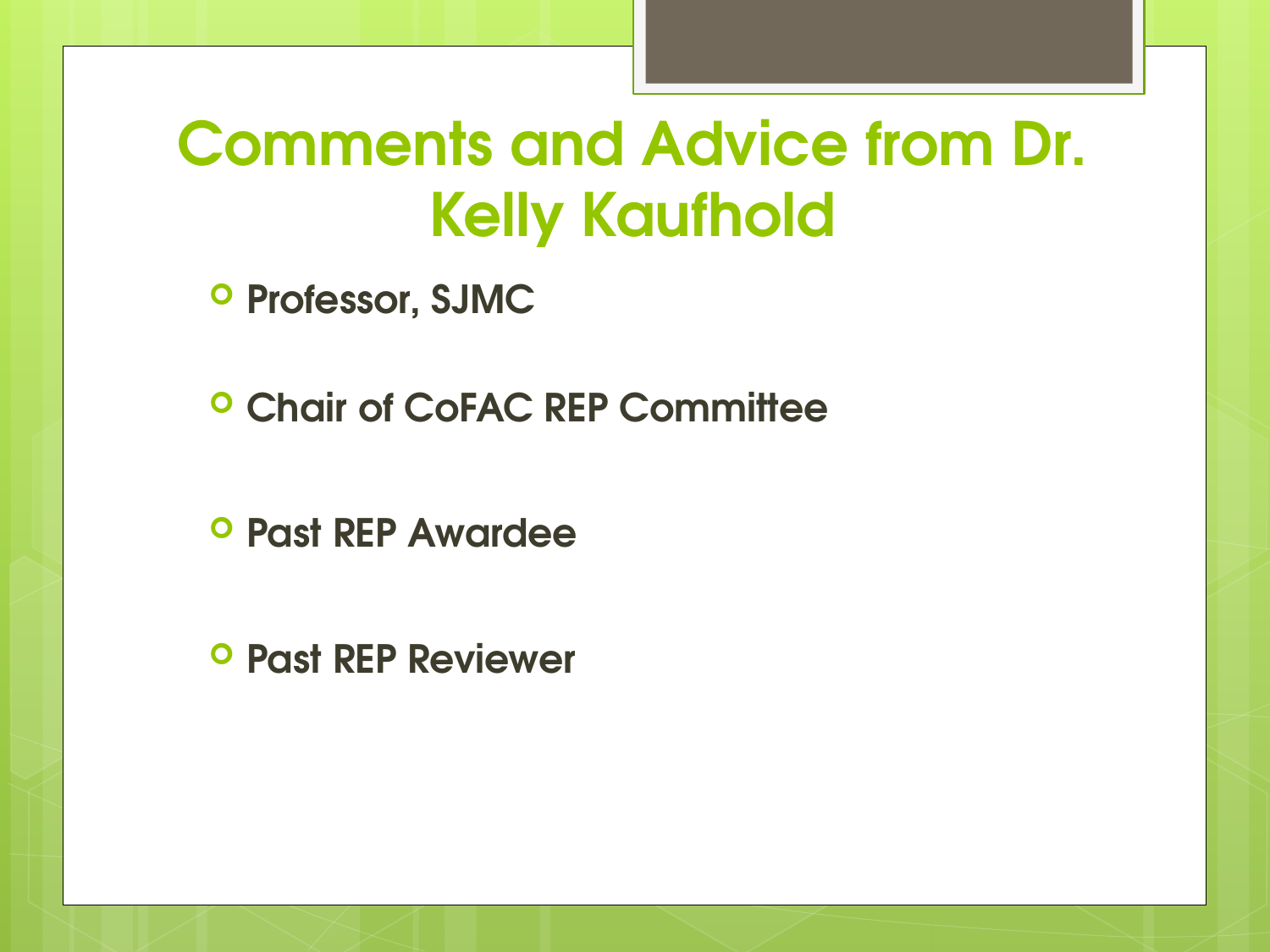

# Comments and Advice from Dr. Kelly Kaufhold
Professor, SJMC

Chair of CoFAC REP Committee

Past REP Awardee

Past REP Reviewer